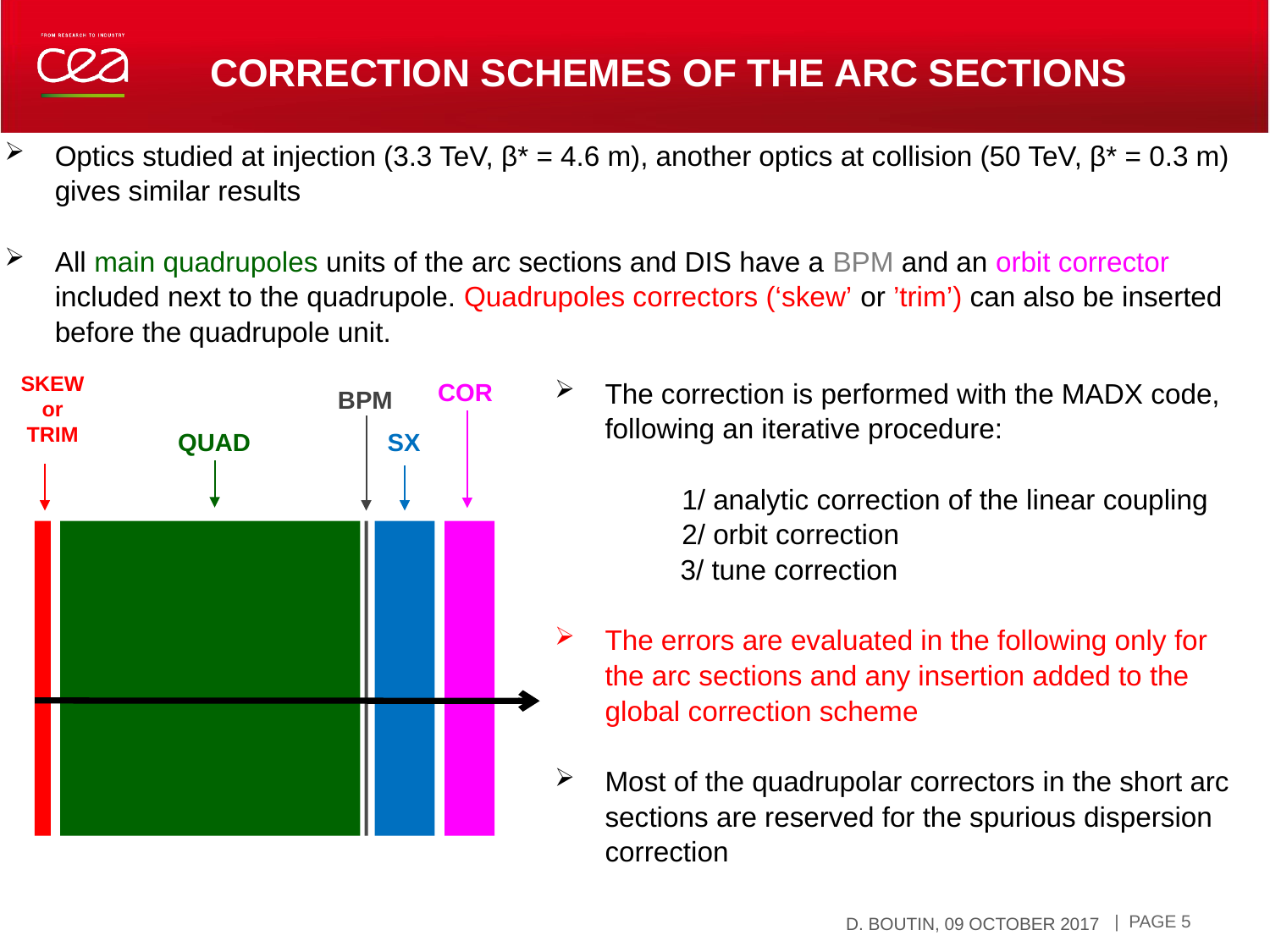

# Correction Schemes of the arc sections
Optics studied at injection (3.3 TeV, β* = 4.6 m), another optics at collision (50 TeV, β* = 0.3 m) gives similar results

All main quadrupoles units of the arc sections and DIS have a BPM and an orbit corrector included next to the quadrupole. Quadrupoles correctors (‘skew’ or ’trim’) can also be inserted before the quadrupole unit.
SKEW
or
TRIM
SKEW
ou
TRIM
COR
BPM
QUAD
SX

The correction is performed with the MADX code, following an iterative procedure:

	1/ analytic correction of the linear coupling
	2/ orbit correction
                3/ tune correction

The errors are evaluated in the following only for the arc sections and any insertion added to the global correction scheme

Most of the quadrupolar correctors in the short arc sections are reserved for the spurious dispersion correction
D. BOUTIN, 04 OCTOBRE 2017
|  PAGE 5
D. BOUTIN, 09 OCTOBER 2017